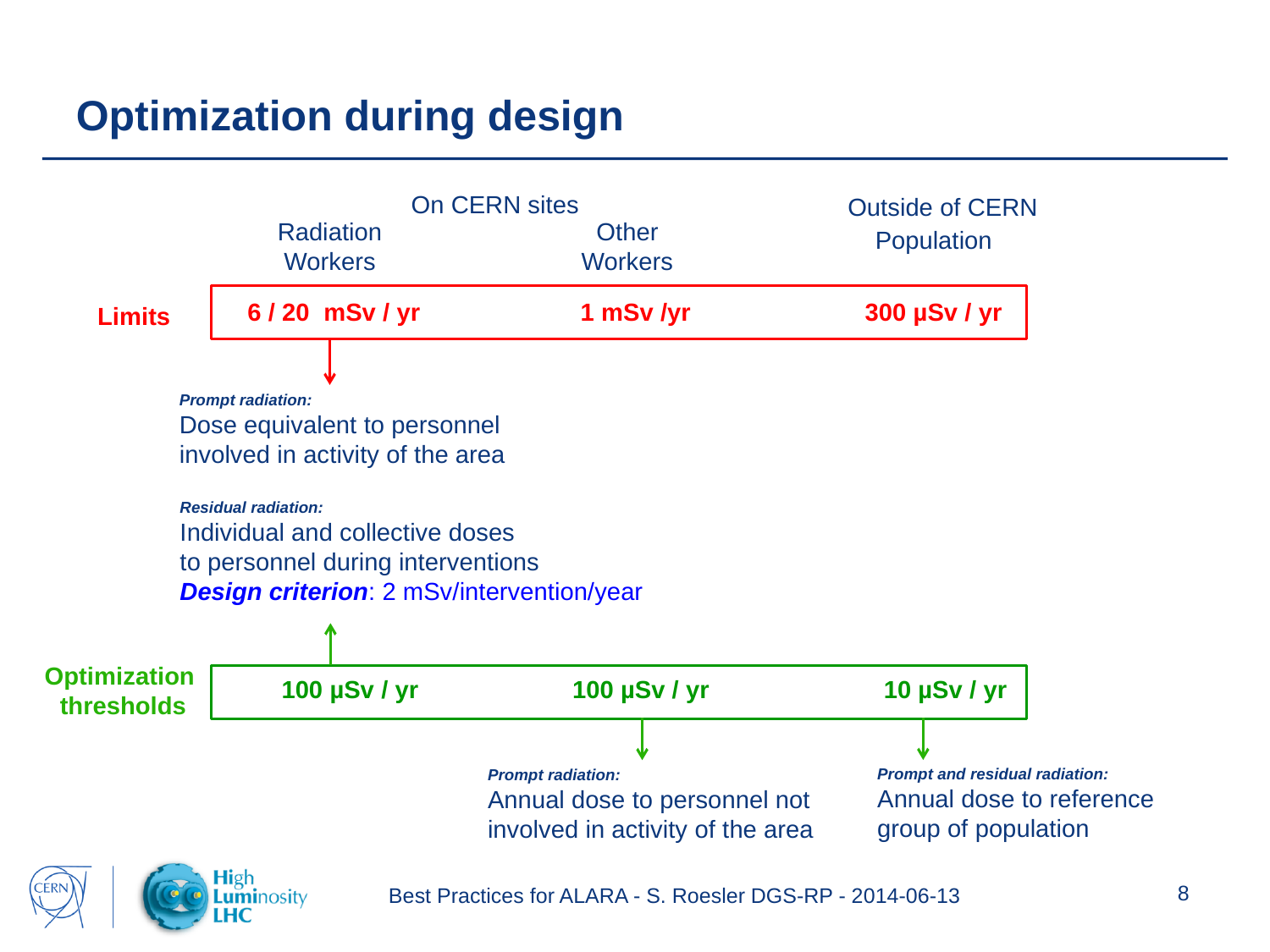

Optimization during design

On CERN sites
Outside of CERN
Radiation
Workers
Other
Workers
Population

6 / 20  mSv / yr                       1 mSv /yr                         300 µSv / yr
Limits
Prompt radiation:
Dose equivalent to personnel
involved in activity of the area
Residual radiation:
Individual and collective doses
to personnel during interventions
Design criterion: 2 mSv/intervention/year
Optimization
thresholds

  100 µSv / yr                      100 µSv / yr                         10 µSv / yr
Prompt and residual radiation:
Annual dose to reference
group of population
Prompt radiation:
Annual dose to personnel not
involved in activity of the area